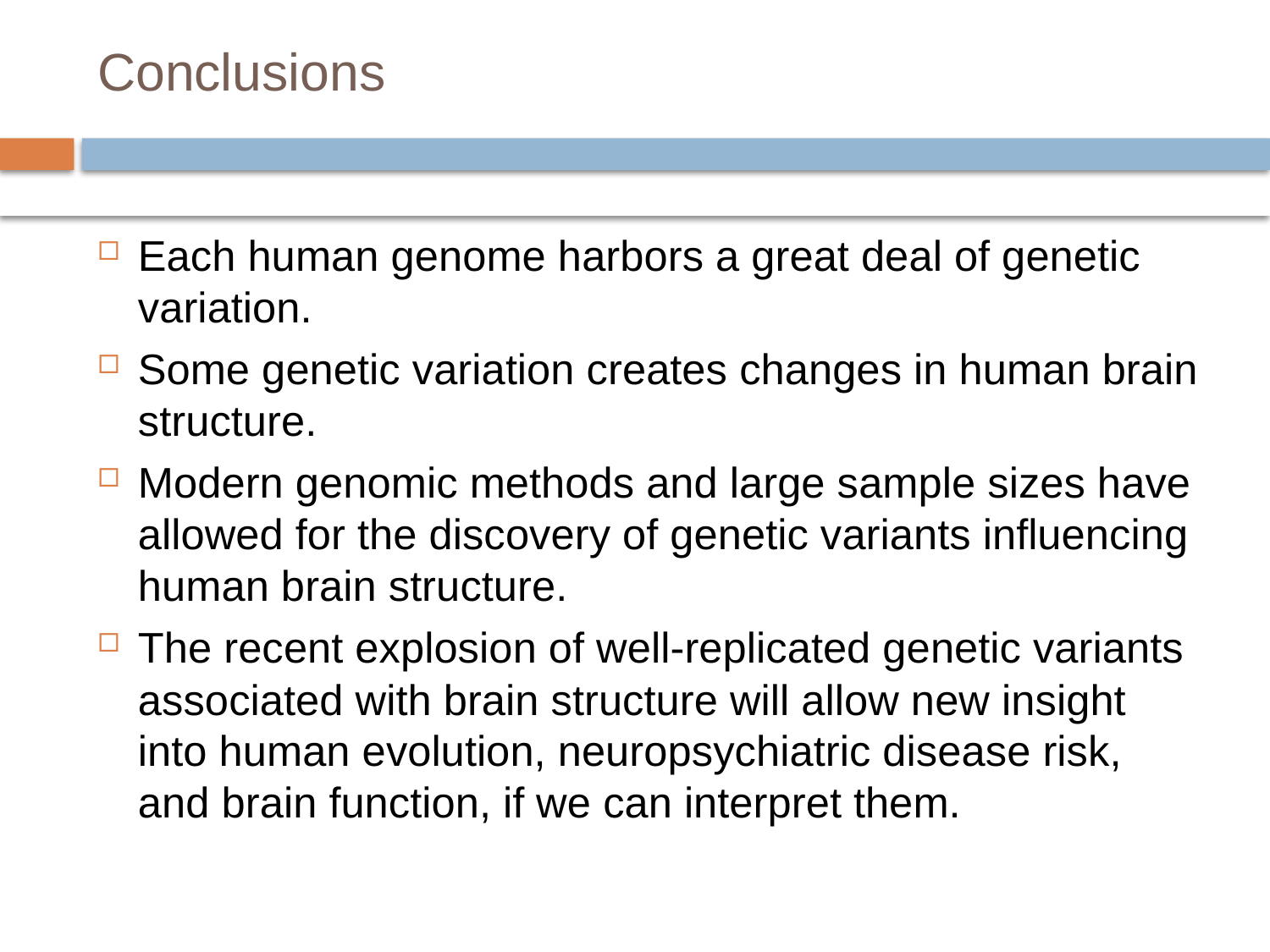

# Conclusions
Each human genome harbors a great deal of genetic variation.
Some genetic variation creates changes in human brain structure.
Modern genomic methods and large sample sizes have allowed for the discovery of genetic variants influencing human brain structure.
The recent explosion of well-replicated genetic variants associated with brain structure will allow new insight into human evolution, neuropsychiatric disease risk, and brain function, if we can interpret them.